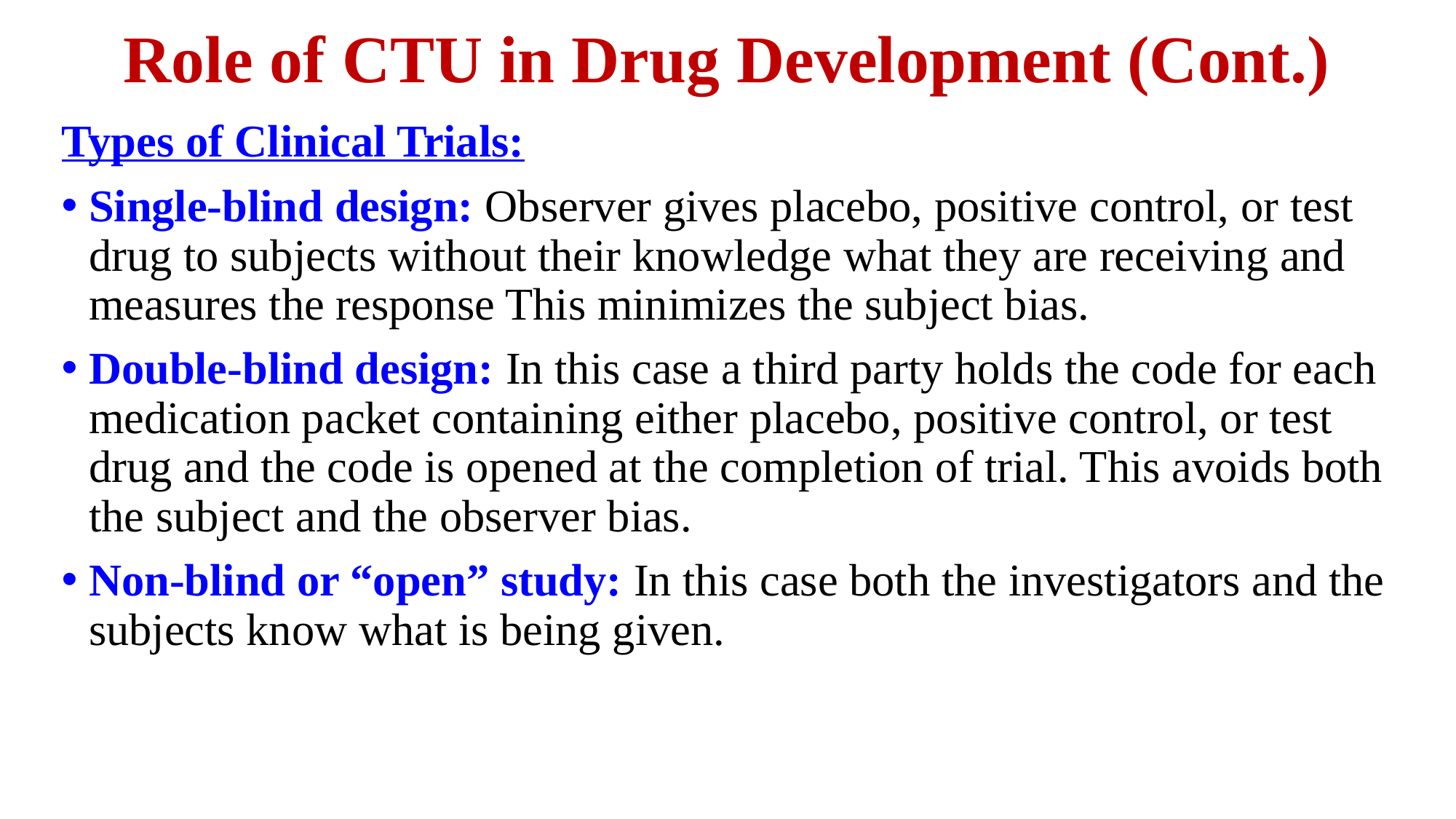

# Role of CTU in Drug Development (Cont.)
Types of Clinical Trials:
Single-blind design: Observer gives placebo, positive control, or test drug to subjects without their knowledge what they are receiving and measures the response This minimizes the subject bias.
Double-blind design: In this case a third party holds the code for each medication packet containing either placebo, positive control, or test drug and the code is opened at the completion of trial. This avoids both the subject and the observer bias.
Non-blind or “open” study: In this case both the investigators and the subjects know what is being given.